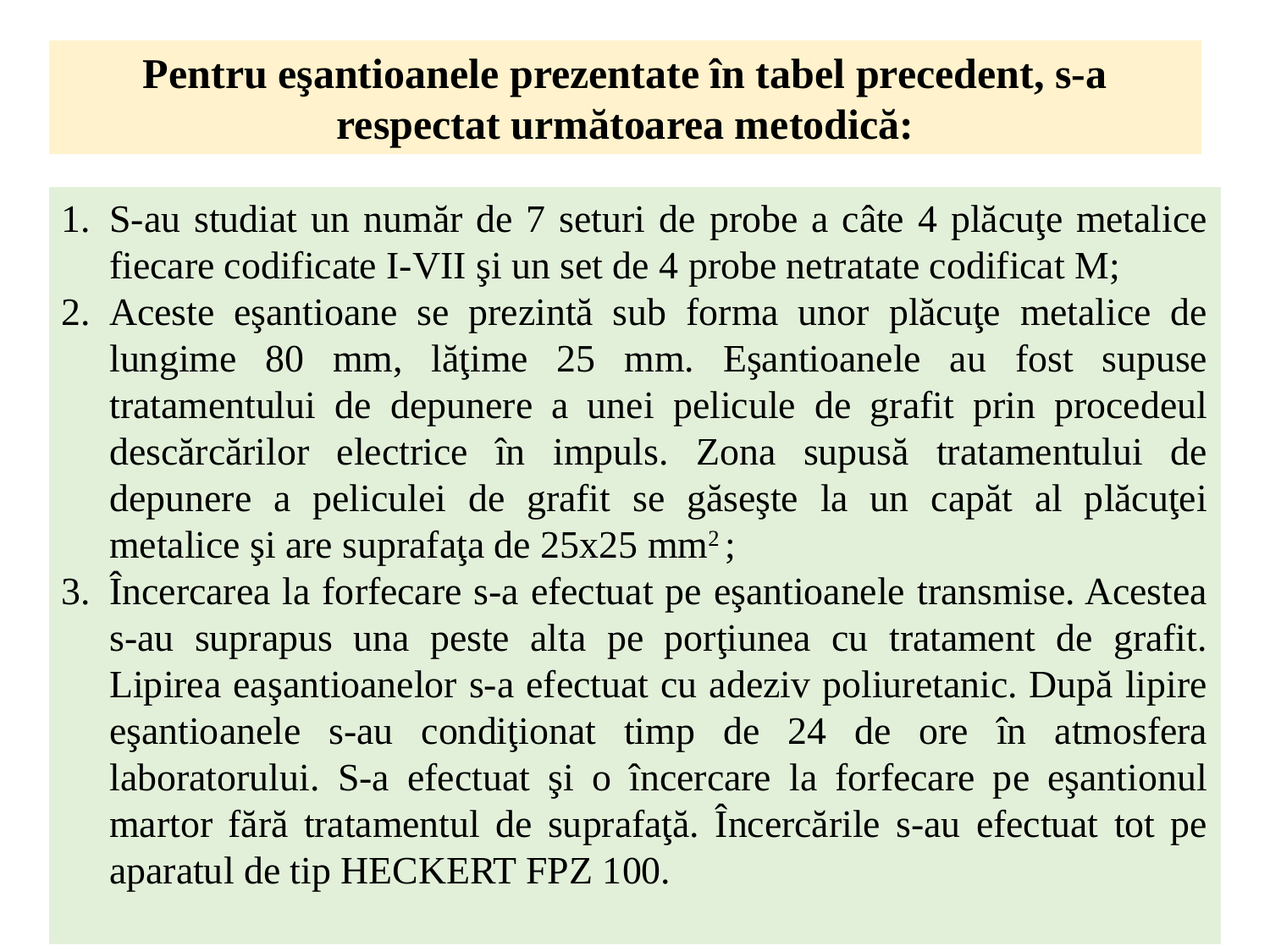

Pentru eşantioanele prezentate în tabel precedent, s-a respectat următoarea metodică:
S-au studiat un număr de 7 seturi de probe a câte 4 plăcuţe metalice fiecare codificate I-VII şi un set de 4 probe netratate codificat M;
Aceste eşantioane se prezintă sub forma unor plăcuţe metalice de lungime 80 mm, lăţime 25 mm. Eşantioanele au fost supuse tratamentului de depunere a unei pelicule de grafit prin procedeul descărcărilor electrice în impuls. Zona supusă tratamentului de depunere a peliculei de grafit se găseşte la un capăt al plăcuţei metalice şi are suprafaţa de 25x25 mm2 ;
Încercarea la forfecare s-a efectuat pe eşantioanele transmise. Acestea s-au suprapus una peste alta pe porţiunea cu tratament de grafit. Lipirea eaşantioanelor s-a efectuat cu adeziv poliuretanic. După lipire eşantioanele s-au condiţionat timp de 24 de ore în atmosfera laboratorului. S-a efectuat şi o încercare la forfecare pe eşantionul martor fără tratamentul de suprafaţă. Încercările s-au efectuat tot pe aparatul de tip HECKERT FPZ 100.